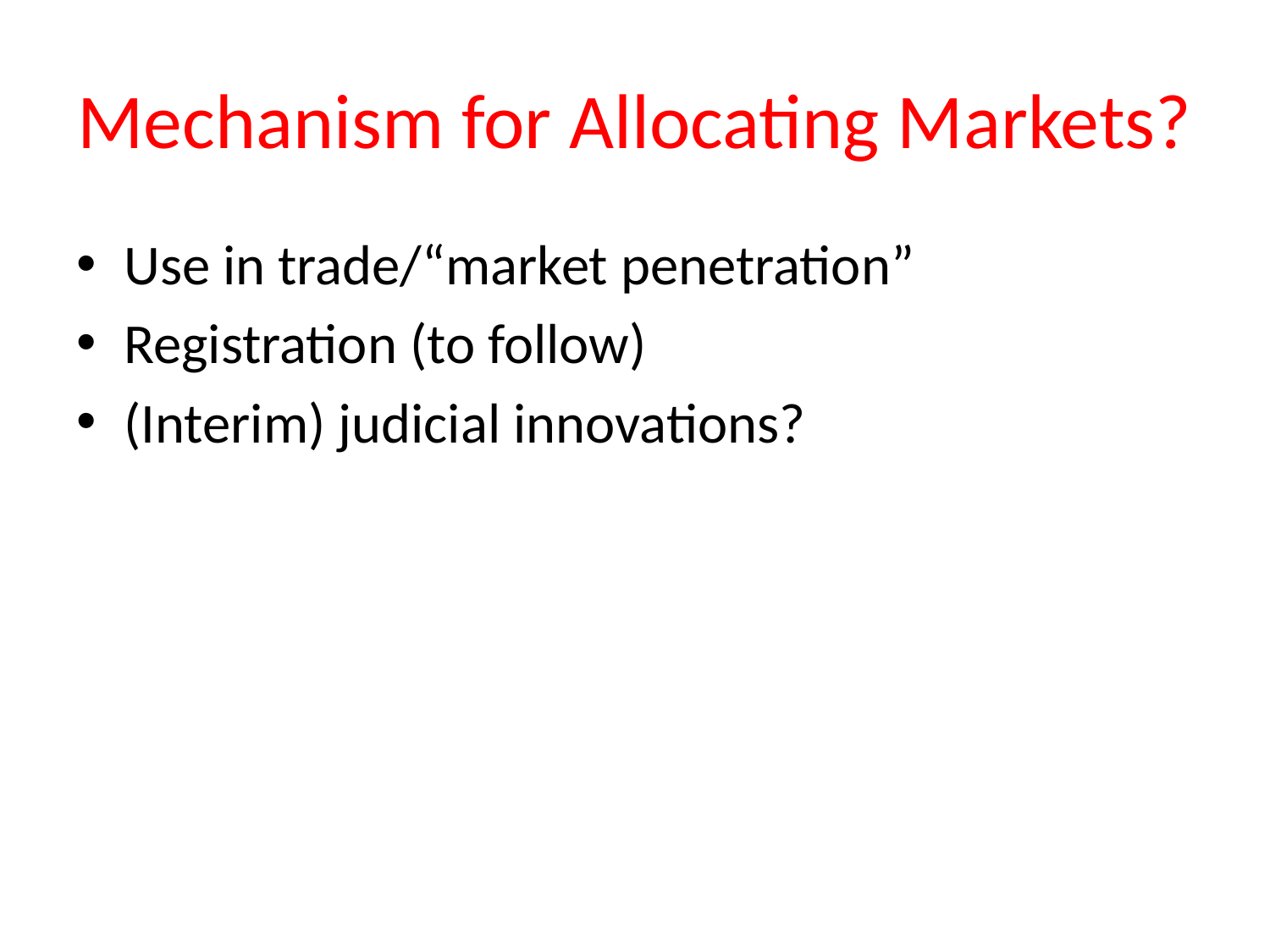

# Mechanism for Allocating Markets?
Use in trade/“market penetration”
Registration (to follow)
(Interim) judicial innovations?